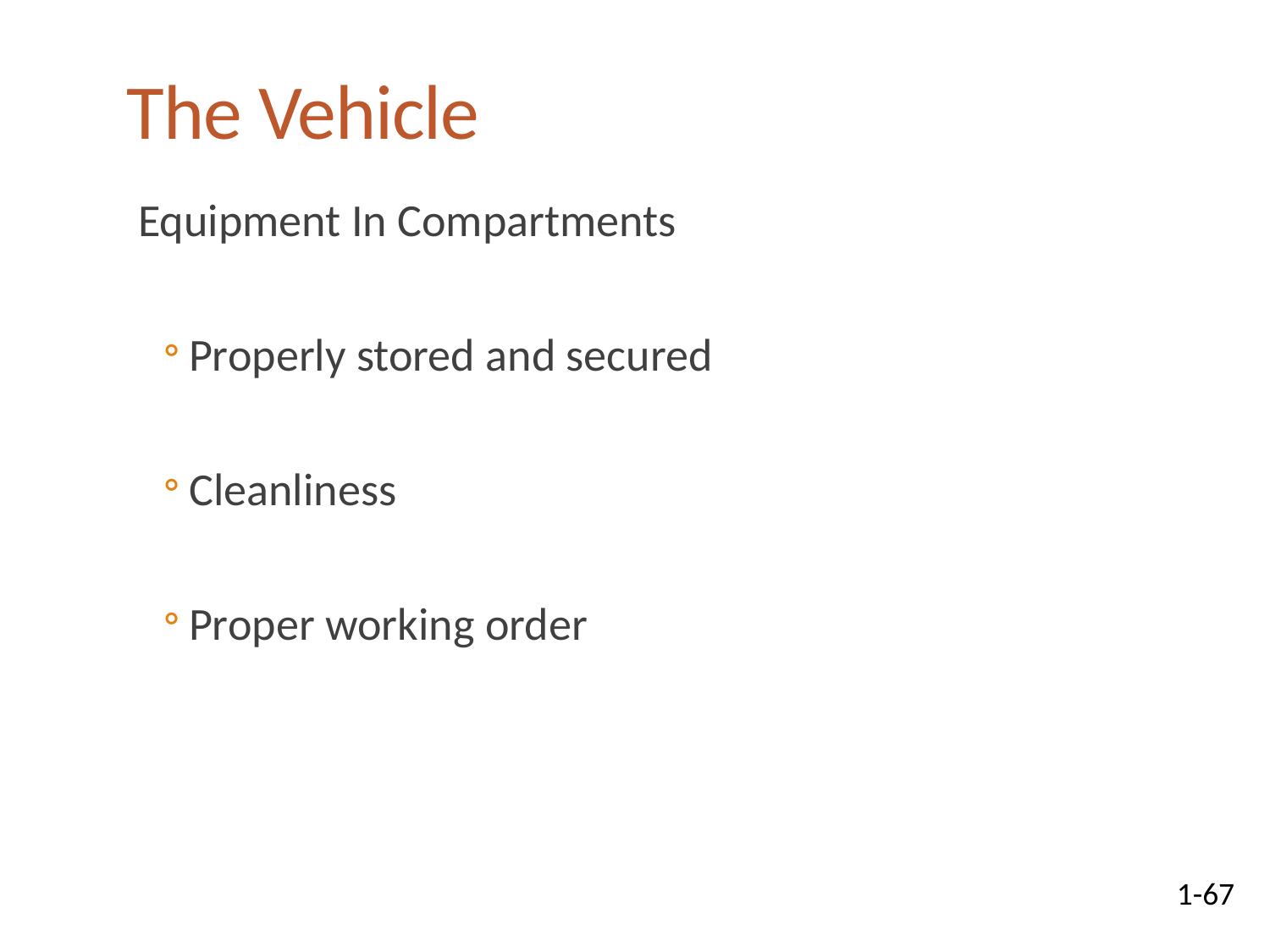

# The Vehicle
Equipment In Compartments

Properly stored and secured

Cleanliness

Proper working order
1-67
07-01-2025
70